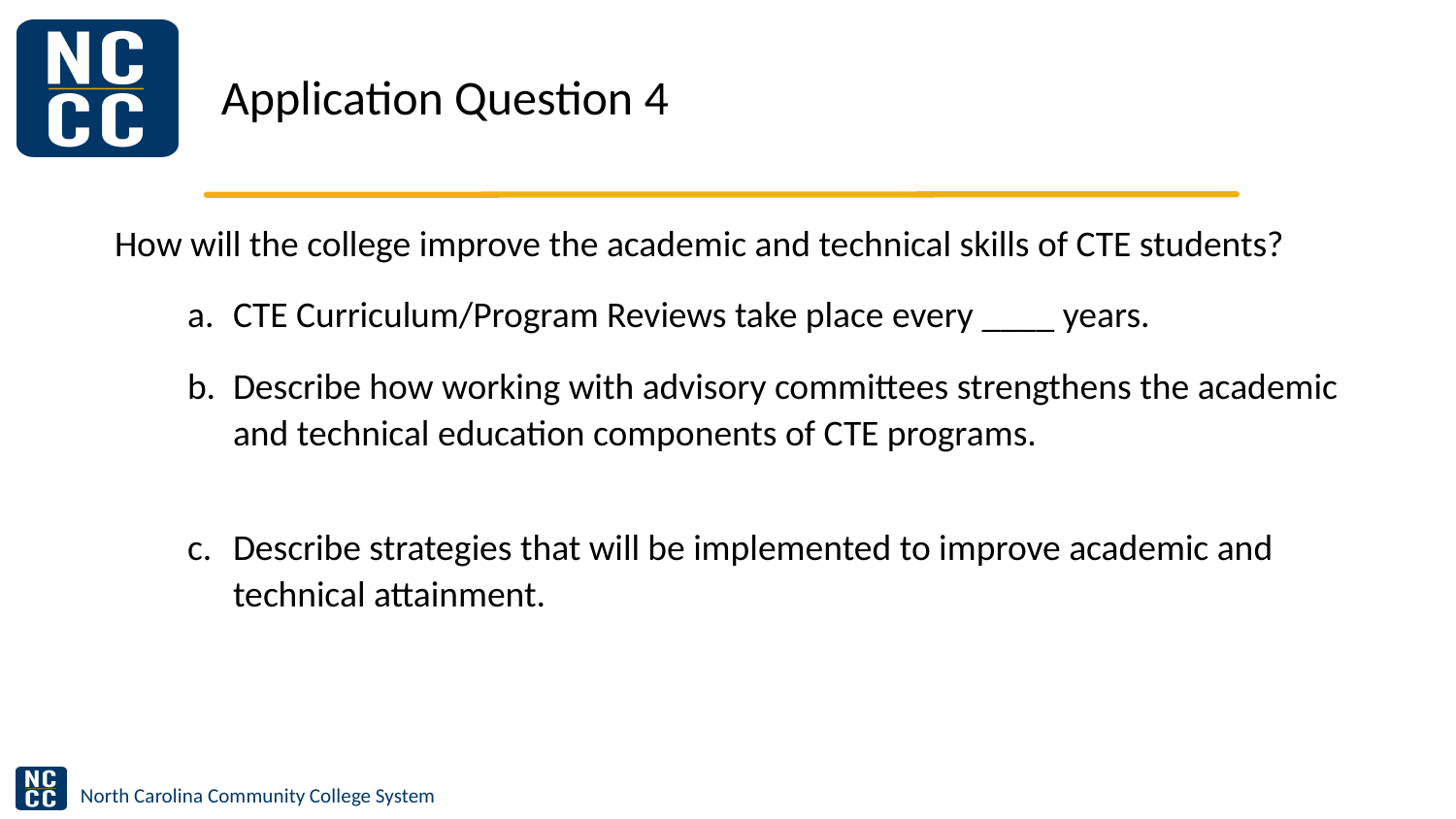

# Application Question 4
How will the college improve the academic and technical skills of CTE students?
CTE Curriculum/Program Reviews take place every ____ years.
Describe how working with advisory committees strengthens the academic and technical education components of CTE programs.

Describe strategies that will be implemented to improve academic and technical attainment.